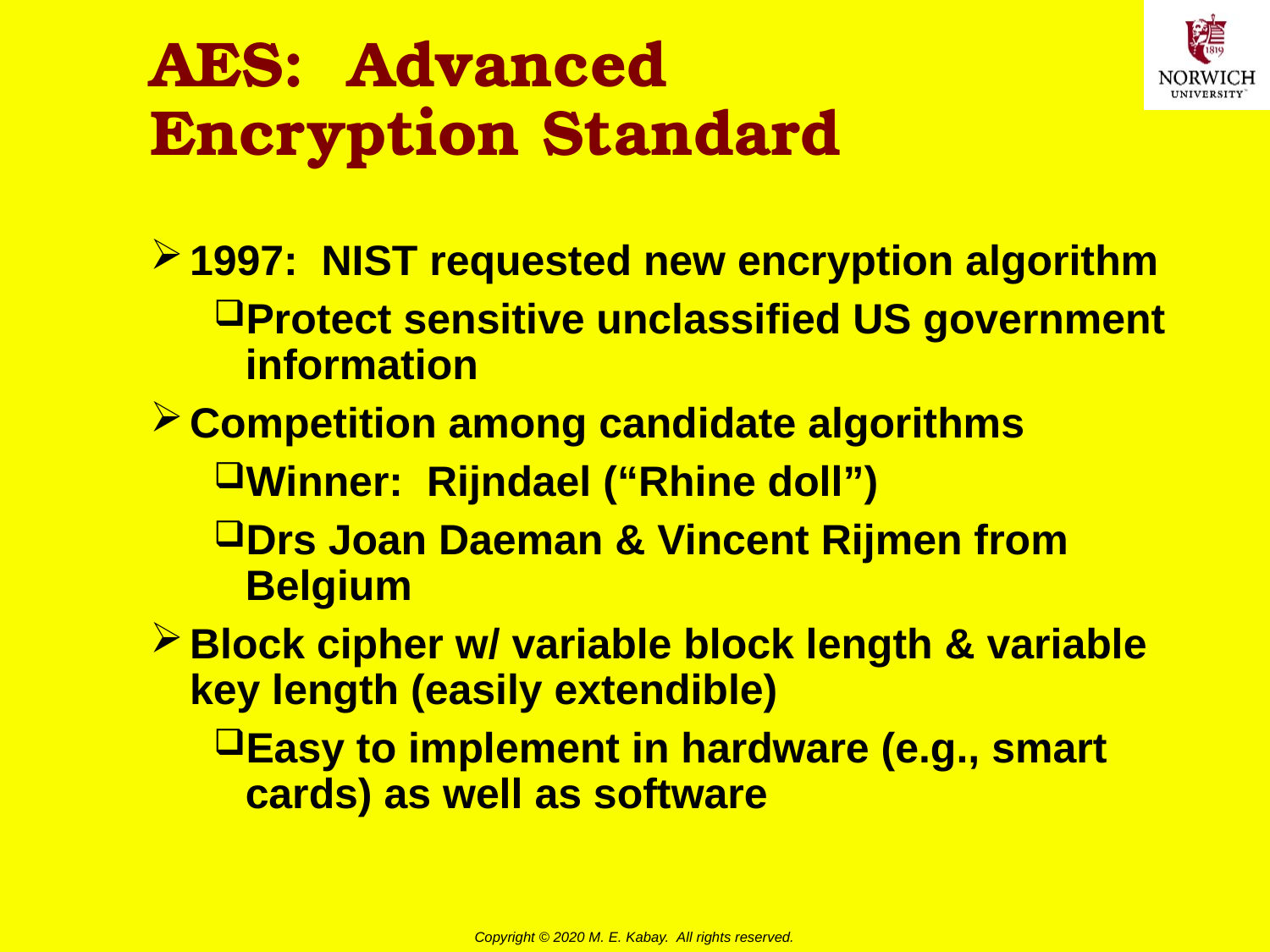

# AES:  Advanced Encryption Standard
1997:  NIST requested new encryption algorithm
Protect sensitive unclassified US government information
Competition among candidate algorithms
Winner:  Rijndael (“Rhine doll”)
Drs Joan Daeman & Vincent Rijmen from Belgium
Block cipher w/ variable block length & variable key length (easily extendible)
Easy to implement in hardware (e.g., smart cards) as well as software